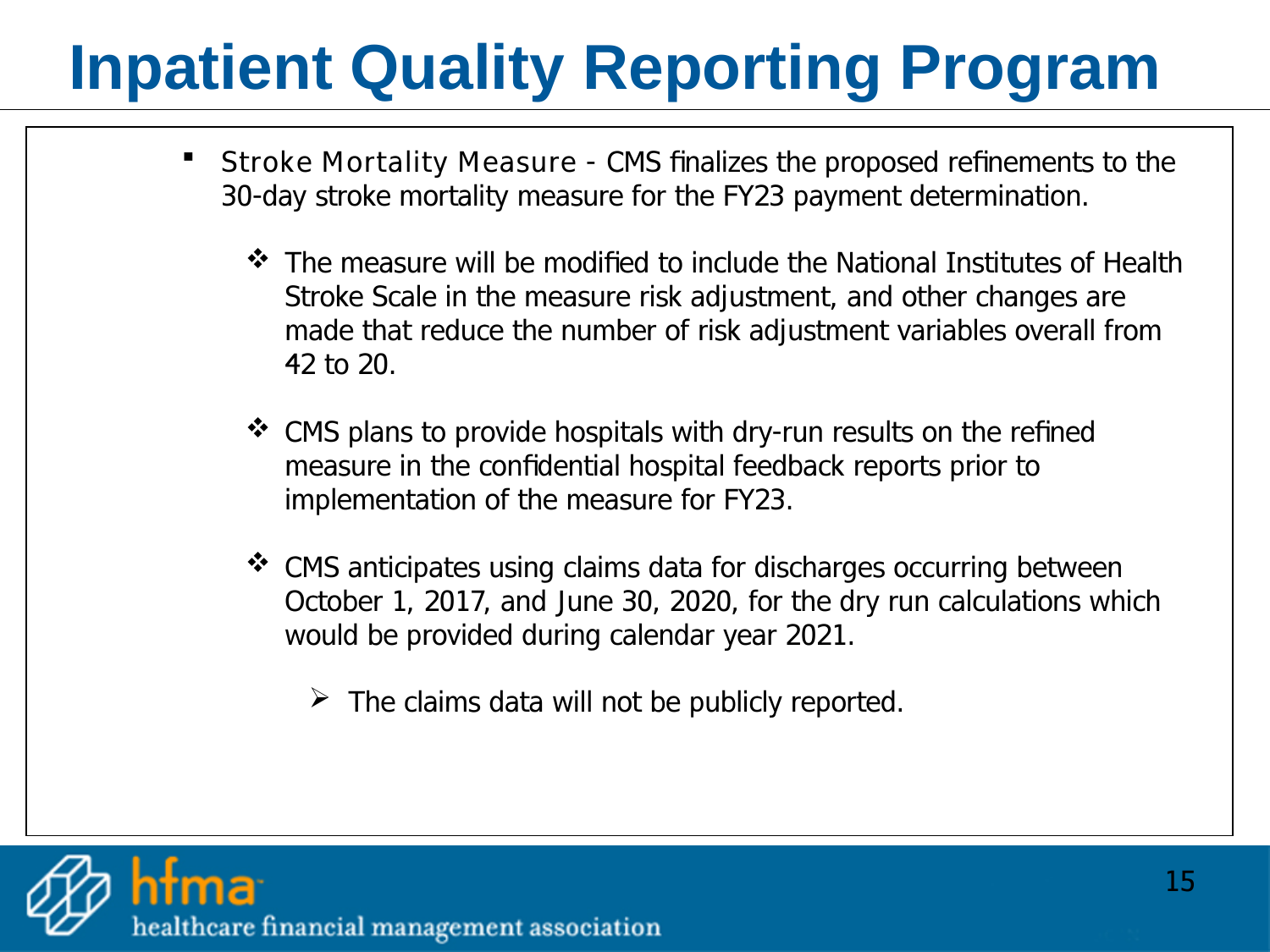

Inpatient Quality Reporting Program

Stroke Mortality Measure - CMS finalizes the proposed refinements to the 30-day stroke mortality measure for the FY23 payment determination.

The measure will be modified to include the National Institutes of Health Stroke Scale in the measure risk adjustment, and other changes are made that reduce the number of risk adjustment variables overall from 42 to 20.

CMS plans to provide hospitals with dry-run results on the refined measure in the confidential hospital feedback reports prior to implementation of the measure for FY23.

CMS anticipates using claims data for discharges occurring between October 1, 2017, and June 30, 2020, for the dry run calculations which would be provided during calendar year 2021.

The claims data will not be publicly reported.

15